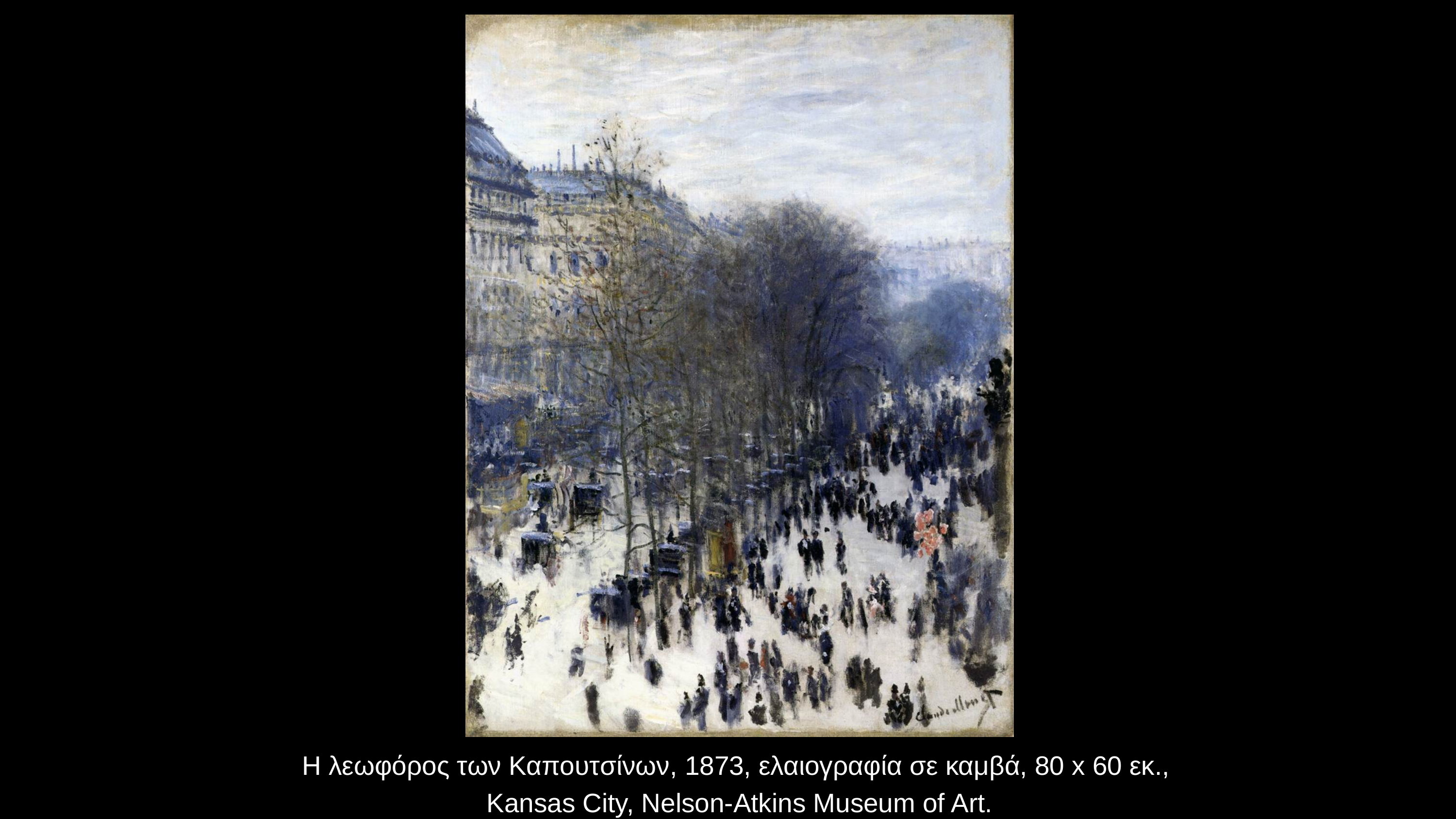

Η λεωφόρος των Καπουτσίνων, 1873, ελαιογραφία σε καμβά, 80 x 60 εκ.,
Kansas City, Nelson-Atkins Museum of Art.